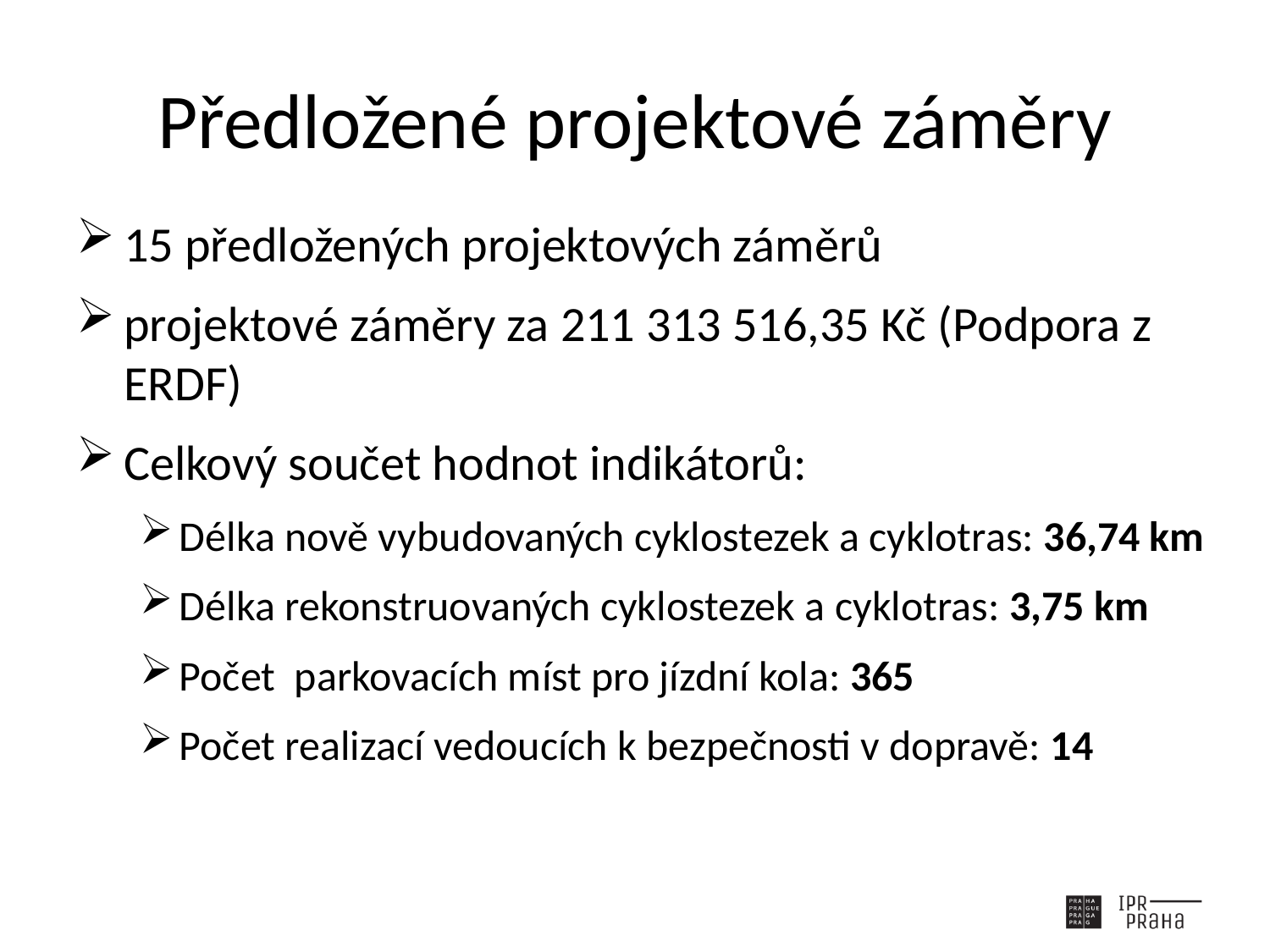

# Předložené projektové záměry
15 předložených projektových záměrů
projektové záměry za 211 313 516,35 Kč (Podpora z ERDF)
Celkový součet hodnot indikátorů:
Délka nově vybudovaných cyklostezek a cyklotras: 36,74 km
Délka rekonstruovaných cyklostezek a cyklotras: 3,75 km
Počet  parkovacích míst pro jízdní kola: 365
Počet realizací vedoucích k bezpečnosti v dopravě: 14